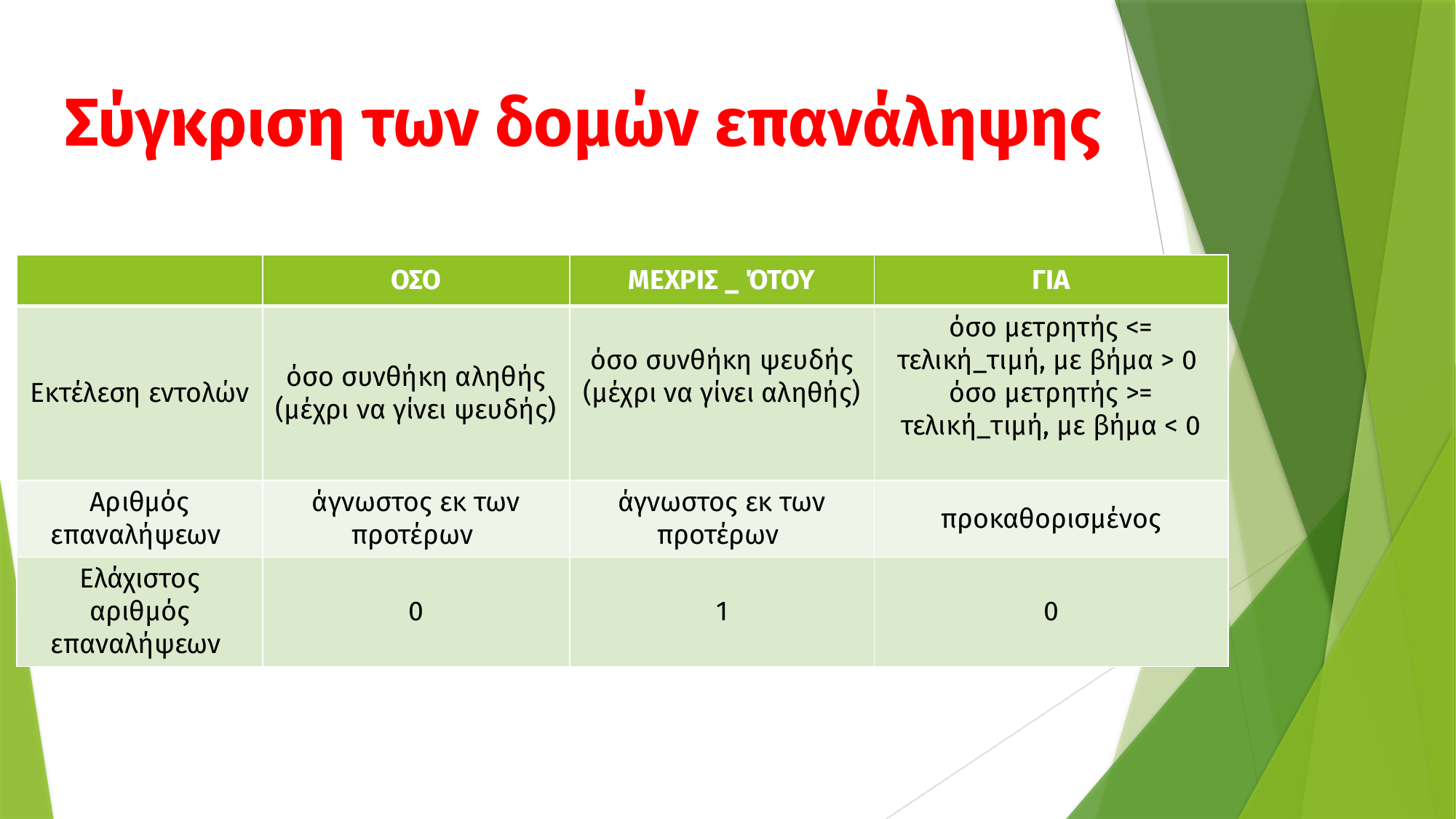

# Σύγκριση των δομών επανάληψης
|  | ΟΣΟ | ΜΕΧΡΙΣ \_ ΌΤΟΥ | ΓΙΑ |
| --- | --- | --- | --- |
| Εκτέλεση εντολών | όσο συνθήκη αληθής (μέχρι να γίνει ψευδής) | όσο συνθήκη ψευδής (μέχρι να γίνει αληθής) | όσο μετρητής <= τελική\_τιμή, με βήμα > 0 όσο μετρητής >= τελική\_τιμή, με βήμα < 0 |
| Αριθμός επαναλήψεων | άγνωστος εκ των προτέρων | άγνωστος εκ των προτέρων | προκαθορισμένος |
| Ελάχιστος αριθμός επαναλήψεων | 0 | 1 | 0 |